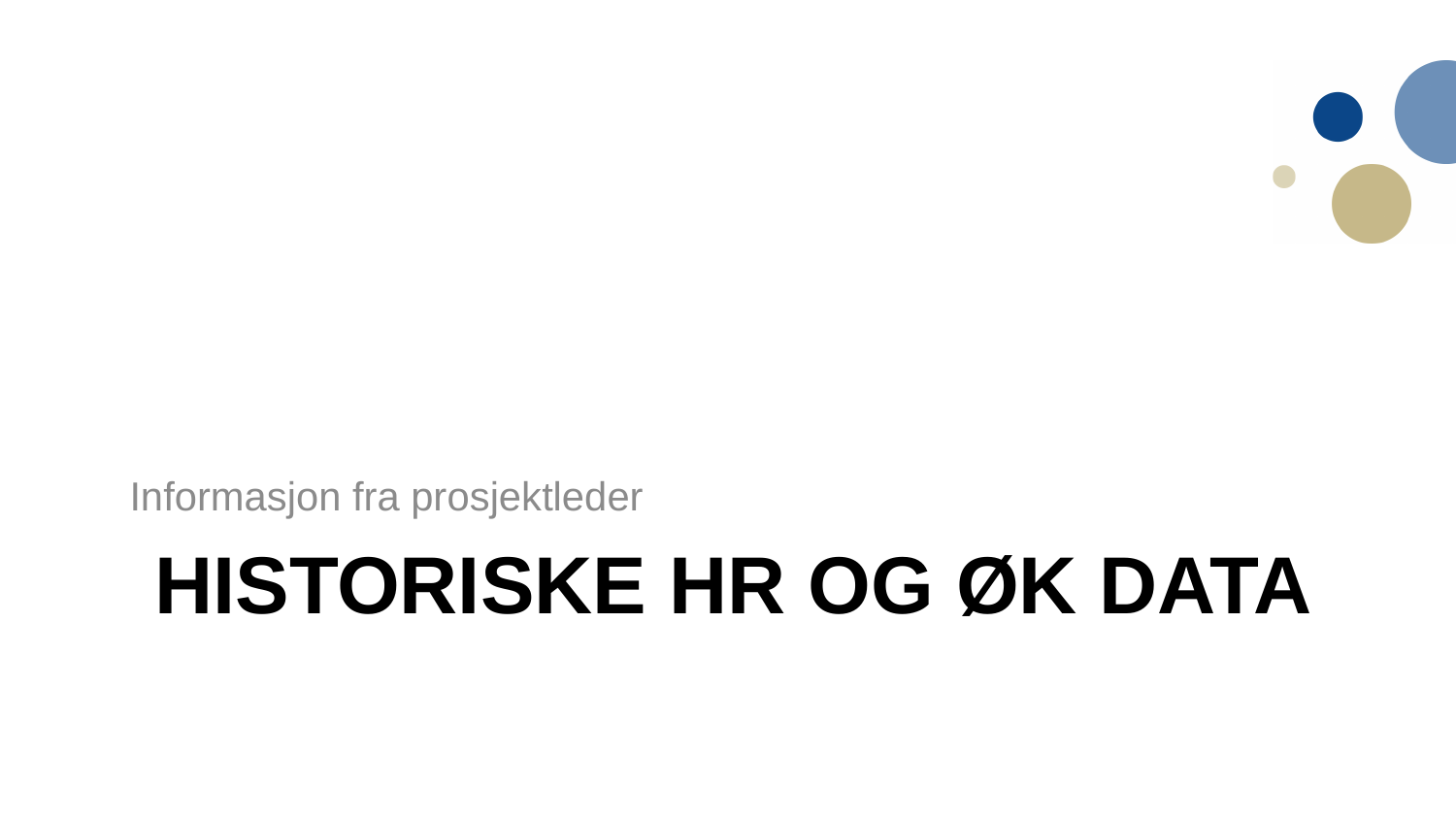

Informasjon fra prosjektleder
# Historiske HR og Øk data